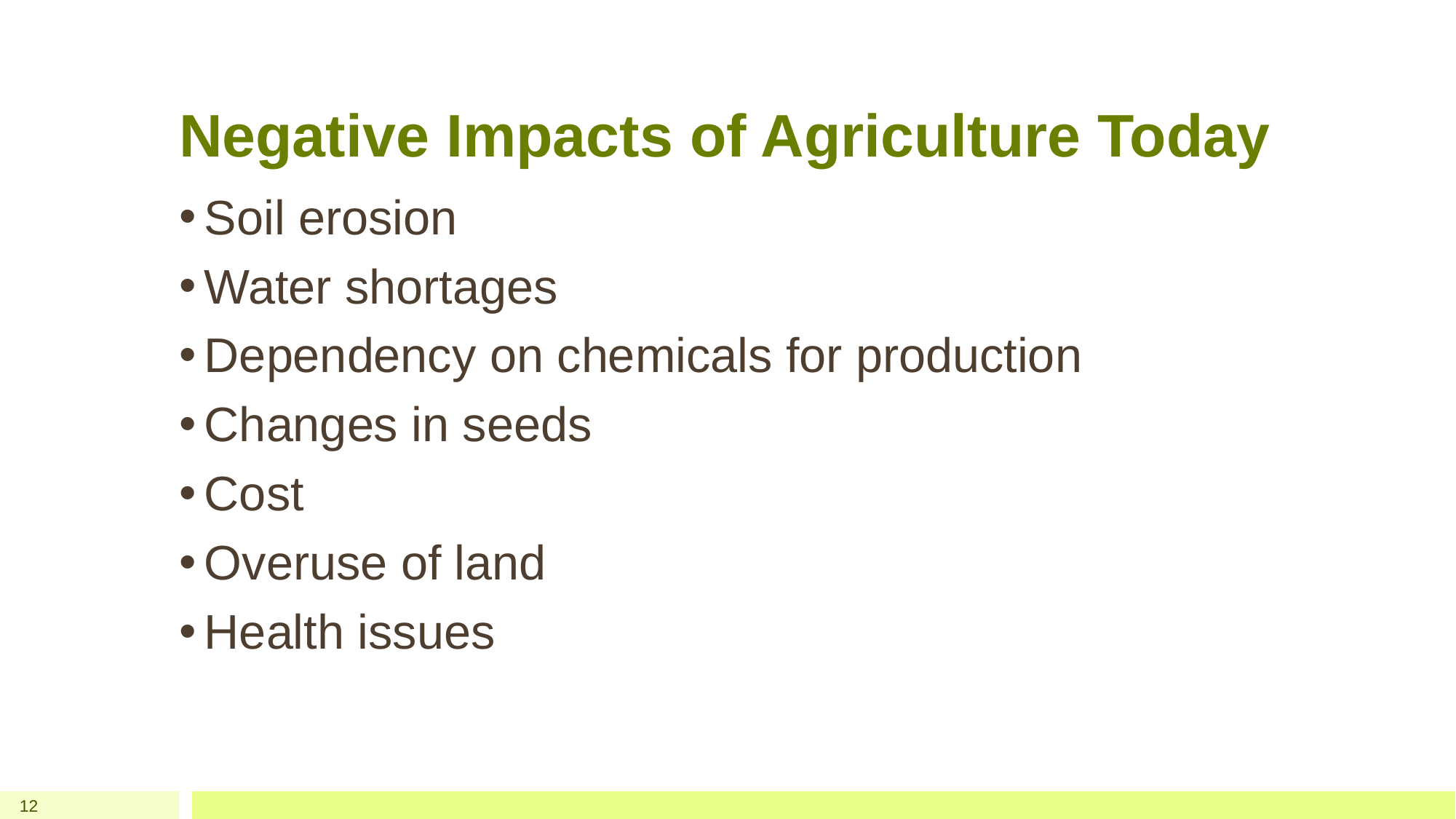

# Negative Impacts of Agriculture Today
Soil erosion
Water shortages
Dependency on chemicals for production
Changes in seeds
Cost
Overuse of land
Health issues
12